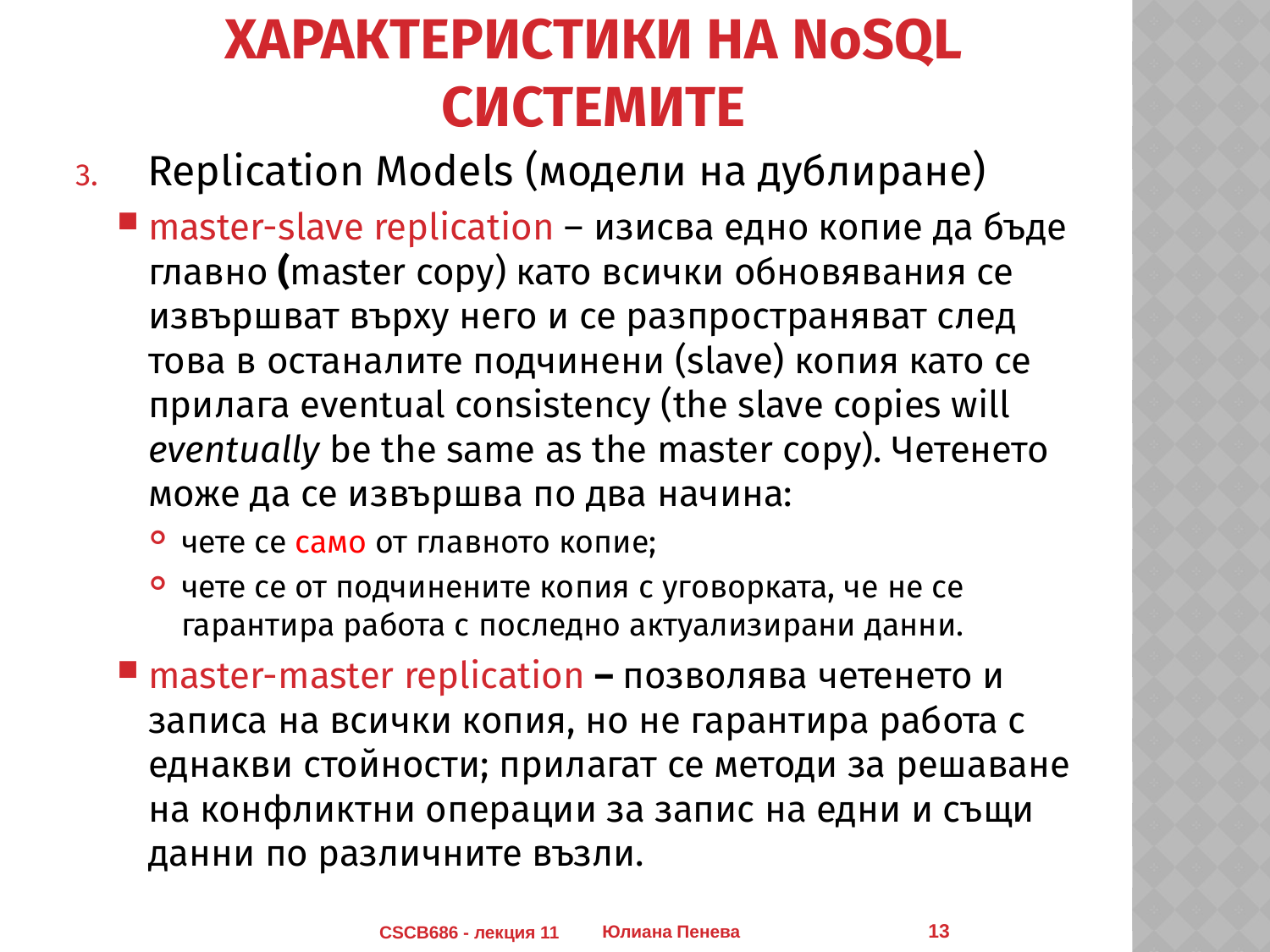

# Характеристики на NoSQL системите
Replication Models (модели на дублиране)
master-slave replication – изисва едно копие да бъде главно (master copy) като всички обновявания се извършват върху него и се разпространяват след това в останалите подчинени (slave) копия като се прилага eventual consistency (the slave copies will eventually be the same as the master copy). Четенето може да се извършва по два начина:
чете се само от главното копие;
чете се от подчинените копия с уговорката, че не се гарантира работа с последно актуализирани данни.
master-master replication – позволява четенето и записа на всички копия, но не гарантира работа с еднакви стойности; прилагат се методи за решаване на конфликтни операции за запис на едни и същи данни по различните възли.
13
CSCB686 - лекция 11
Юлиана Пенева